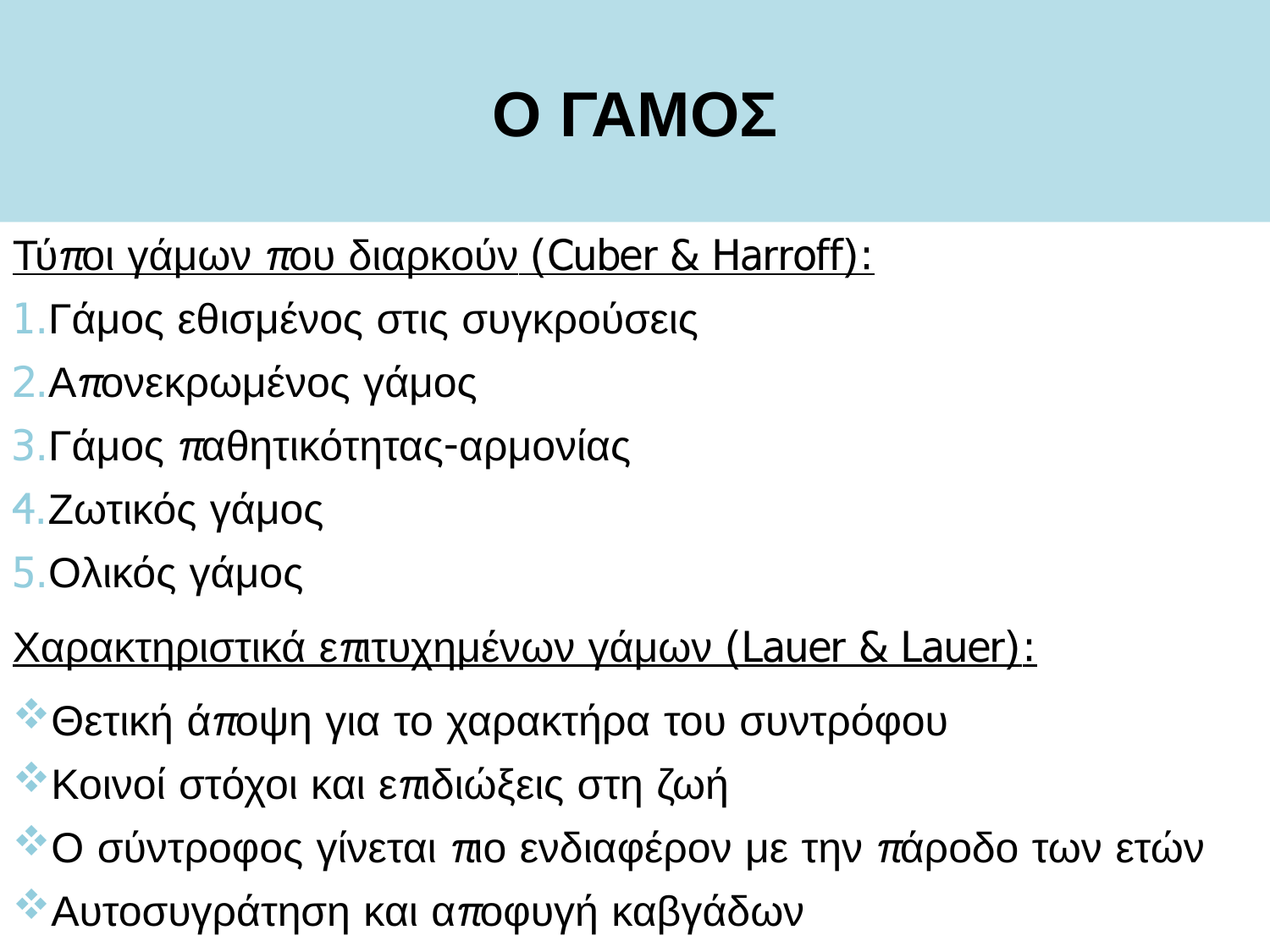

# Ο ΓΑΜΟΣ
Τύποι γάμων που διαρκούν (Cuber & Harroff):
Γάμος εθισμένος στις συγκρούσεις
Απονεκρωμένος γάμος
Γάμος παθητικότητας-αρμονίας
Ζωτικός γάμος
Ολικός γάμος
Χαρακτηριστικά επιτυχημένων γάμων (Lauer & Lauer):
Θετική άποψη για το χαρακτήρα του συντρόφου
Κοινοί στόχοι και επιδιώξεις στη ζωή
Ο σύντροφος γίνεται πιο ενδιαφέρον με την πάροδο των ετών
Αυτοσυγράτηση και αποφυγή καβγάδων